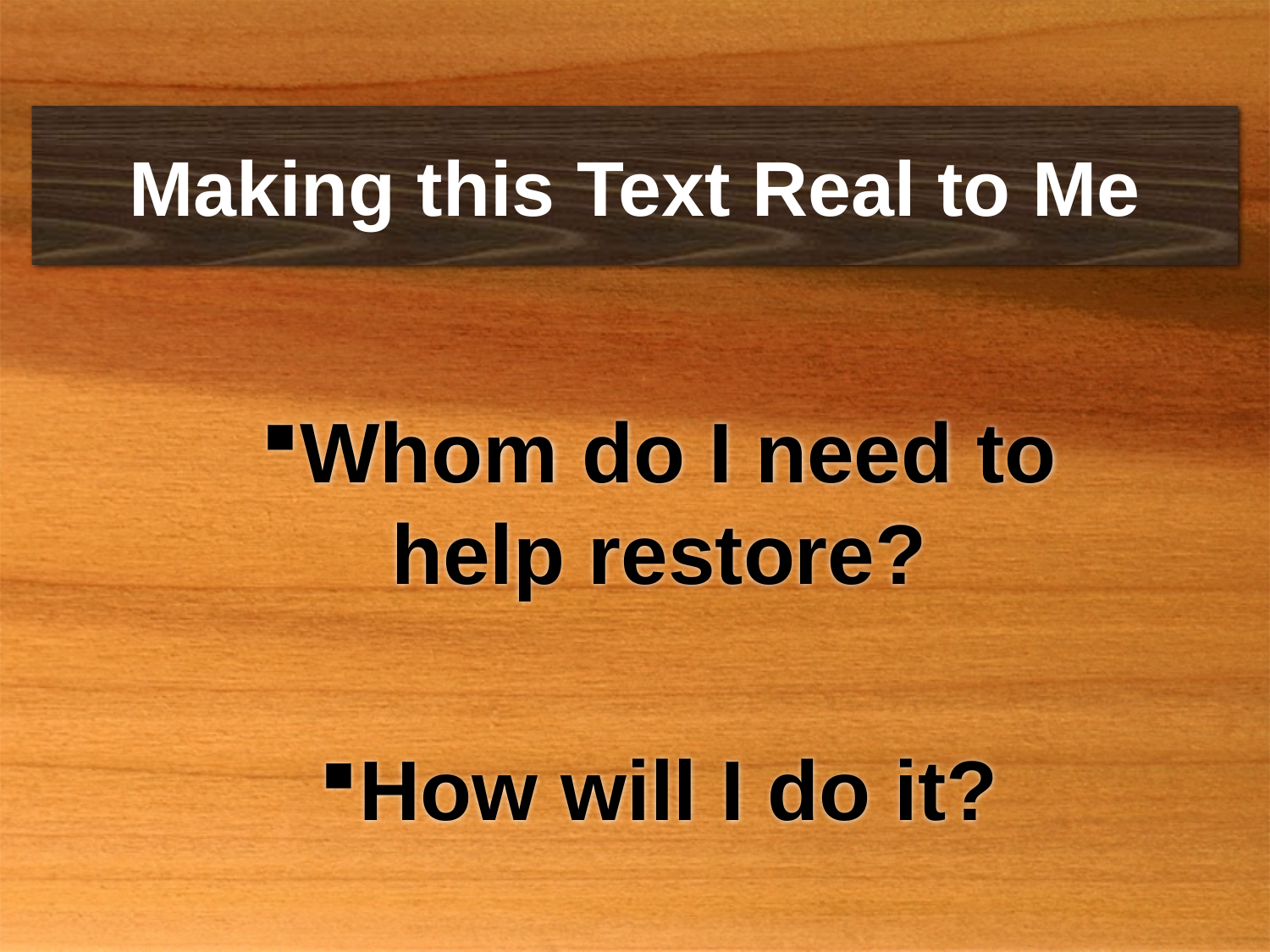

# Making this Text Real to Me
Whom do I need to help restore?

How will I do it?